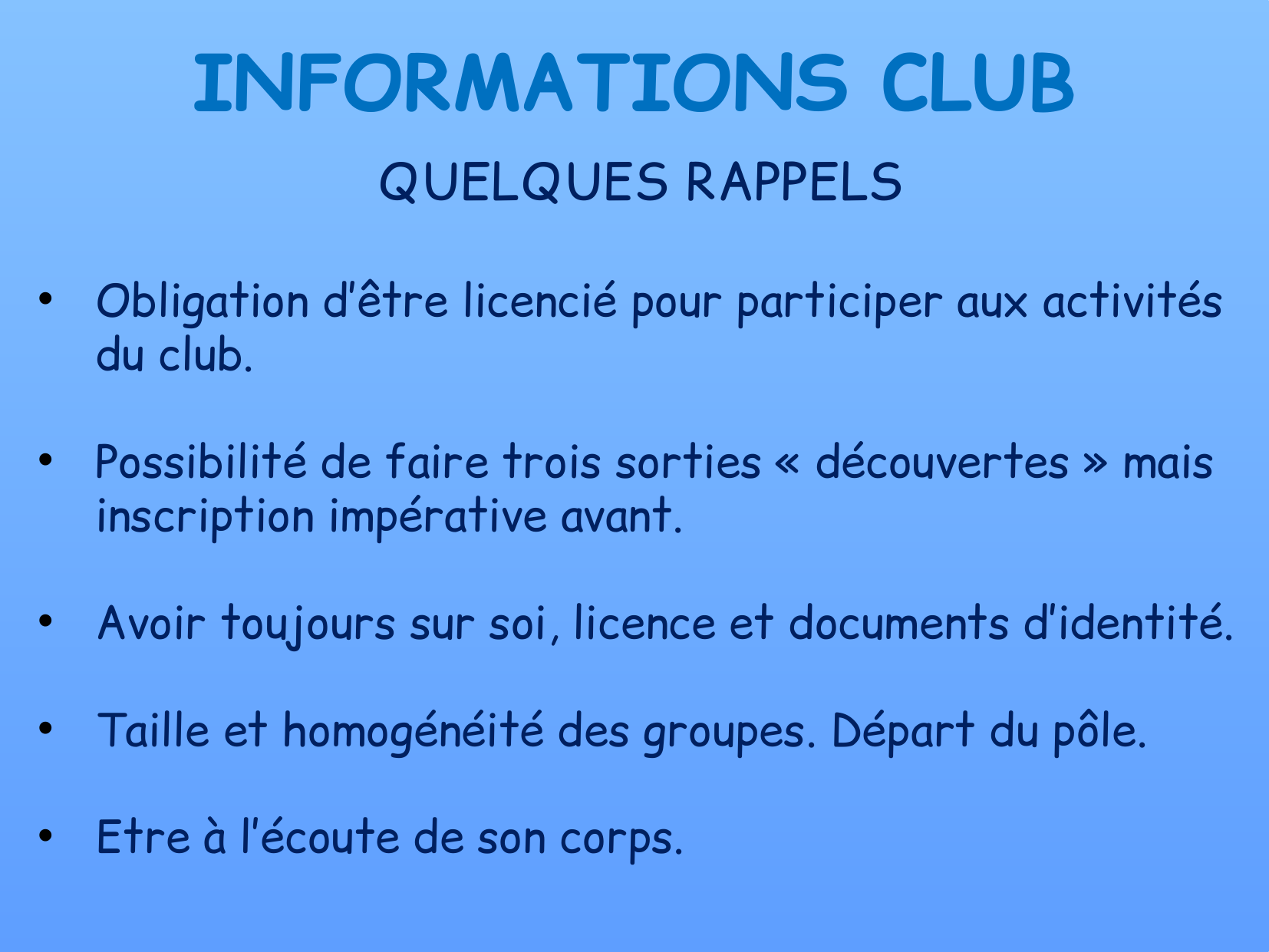

# INFORMATIONS CLUB
QUELQUES RAPPELS

Obligation d’être licencié pour participer aux activités du club.

Possibilité de faire trois sorties « découvertes » mais inscription impérative avant.

Avoir toujours sur soi, licence et documents d’identité.

Taille et homogénéité des groupes. Départ du pôle.

Etre à l’écoute de son corps.